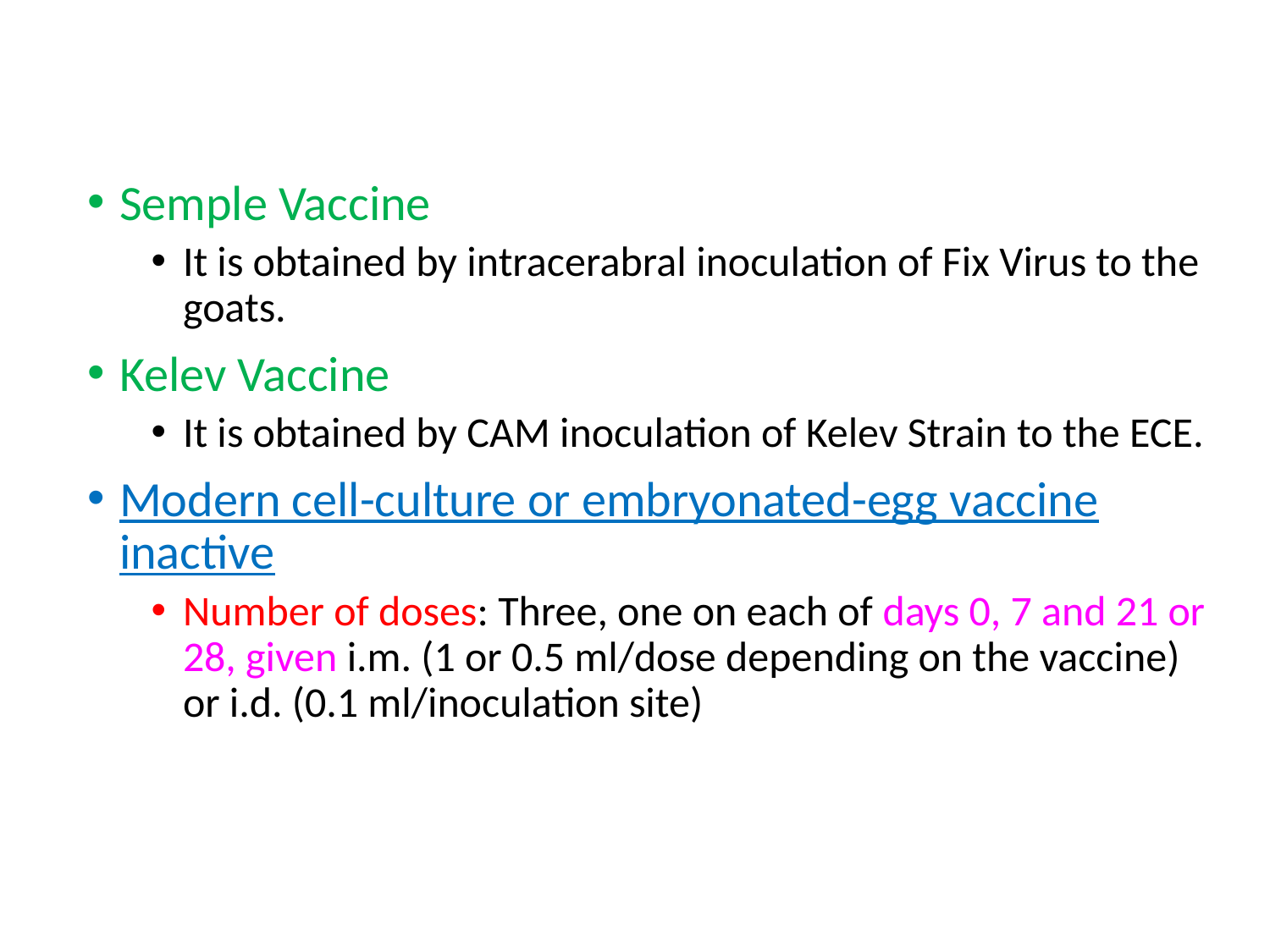

Semple Vaccine
It is obtained by intracerabral inoculation of Fix Virus to the goats.
Kelev Vaccine
It is obtained by CAM inoculation of Kelev Strain to the ECE.
Modern cell-culture or embryonated-egg vaccine inactive
Number of doses: Three, one on each of days 0, 7 and 21 or 28, given i.m. (1 or 0.5 ml/dose depending on the vaccine) or i.d. (0.1 ml/inoculation site)